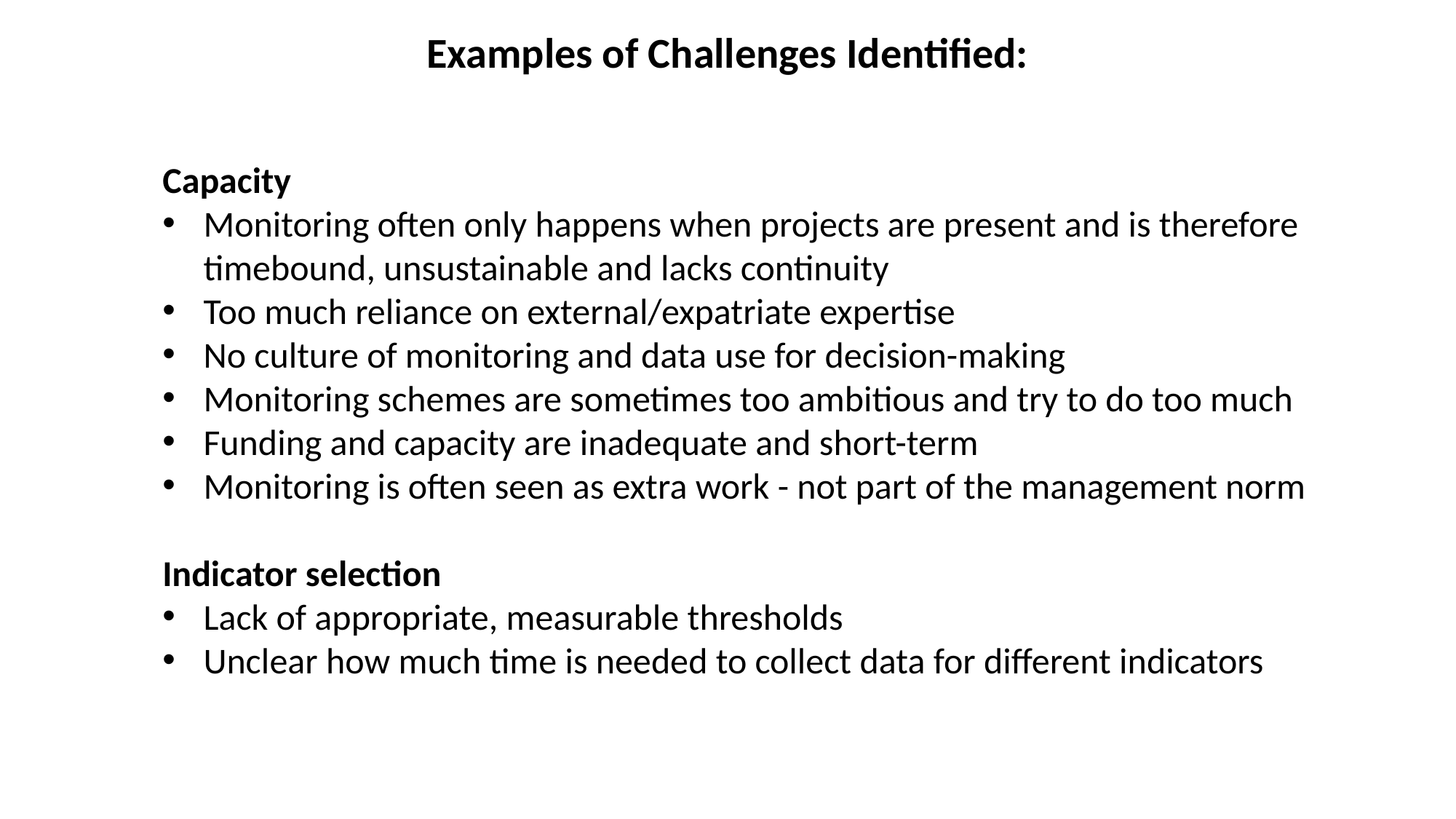

Examples of Challenges Identified:
Capacity
Monitoring often only happens when projects are present and is therefore timebound, unsustainable and lacks continuity
Too much reliance on external/expatriate expertise
No culture of monitoring and data use for decision-making
Monitoring schemes are sometimes too ambitious and try to do too much
Funding and capacity are inadequate and short-term
Monitoring is often seen as extra work - not part of the management norm

Indicator selection
Lack of appropriate, measurable thresholds
Unclear how much time is needed to collect data for different indicators